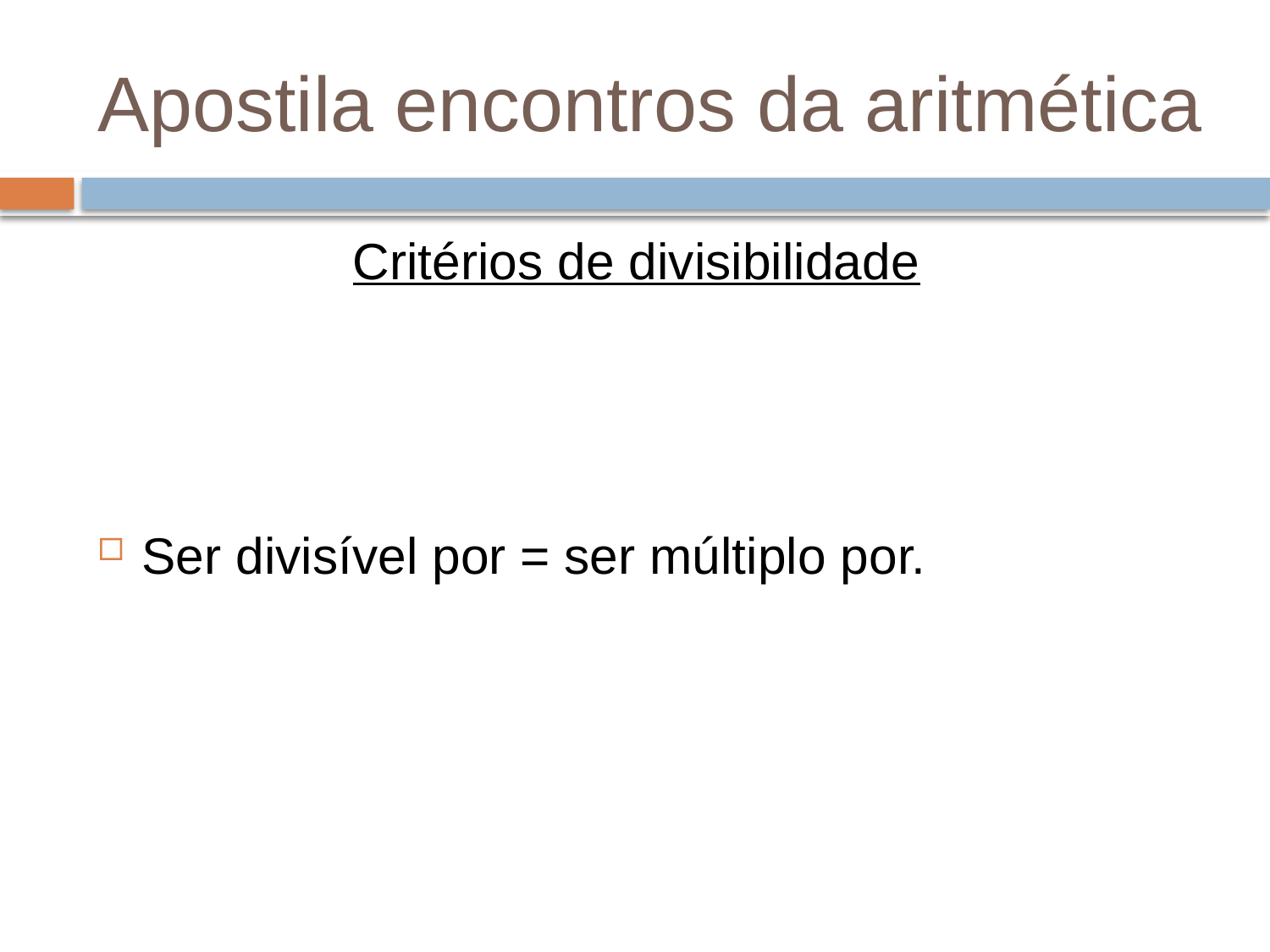

# Apostila encontros da aritmética
                  Critérios de divisibilidade

Ser divisível por = ser múltiplo por.